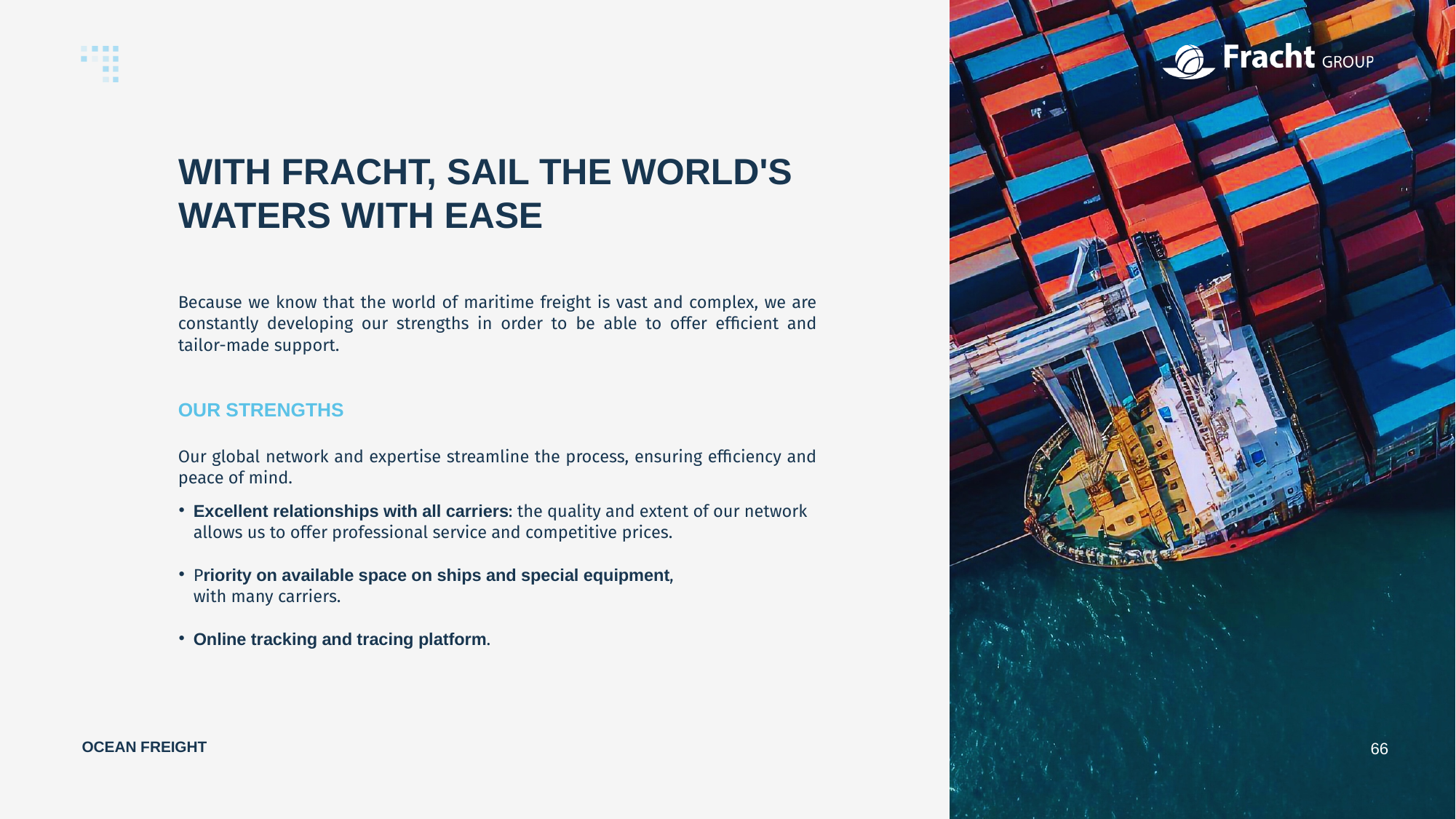

WITH FRACHT, SAIL THE WORLD'S WATERS WITH EASE
Because we know that the world of maritime freight is vast and complex, we are constantly developing our strengths in order to be able to offer efficient and tailor-made support.

OUR STRENGTHS

Our global network and expertise streamline the process, ensuring efficiency and peace of mind.
Excellent relationships with all carriers: the quality and extent of our network allows us to offer professional service and competitive prices.

Priority on available space on ships and special equipment,
with many carriers.

Online tracking and tracing platform.

OCEAN FREIGHT
66